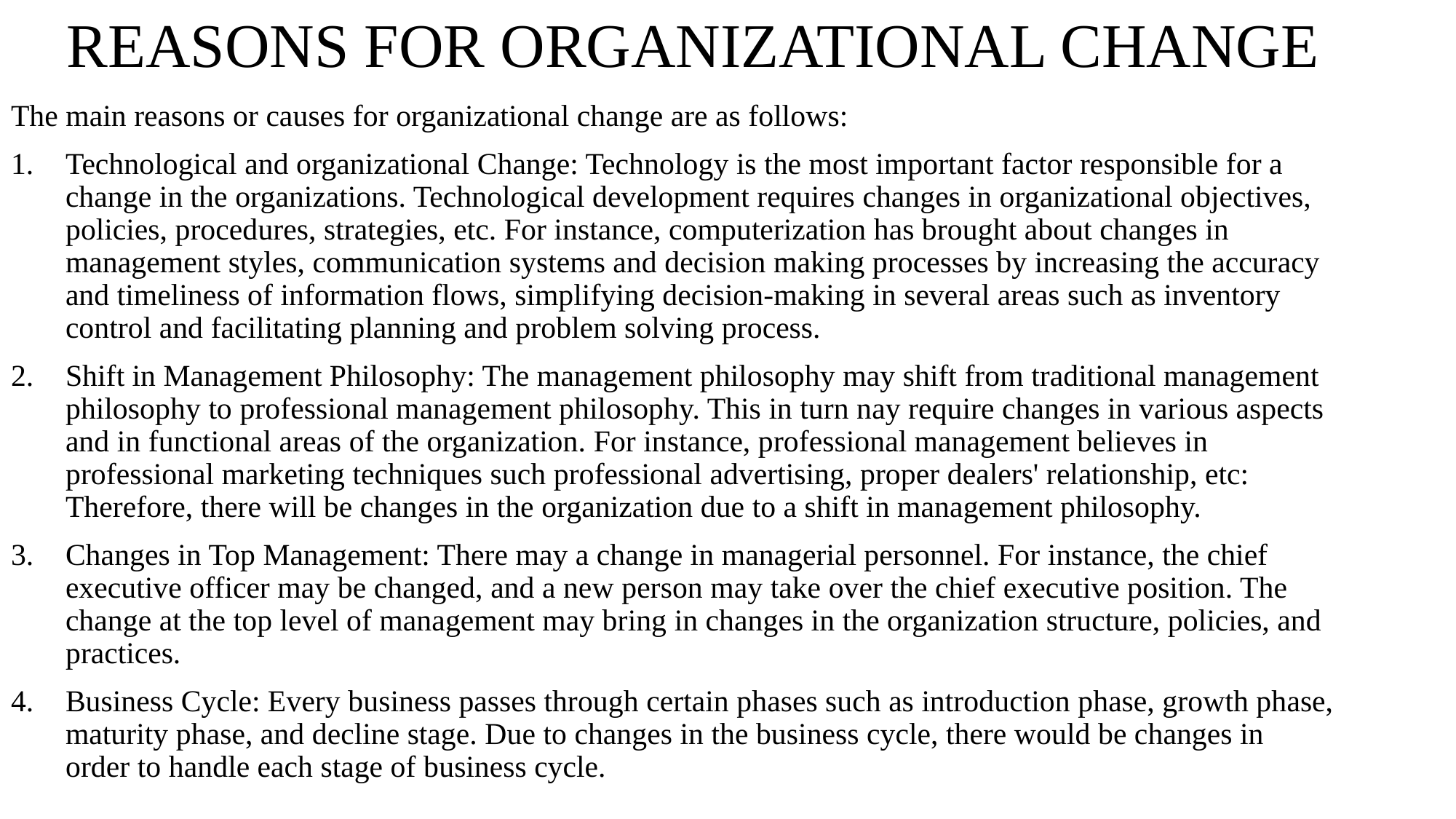

# REASONS FOR ORGANIZATIONAL CHANGE
The main reasons or causes for organizational change are as follows:
Technological and organizational Change: Technology is the most important factor responsible for a change in the organizations. Technological development requires changes in organizational objectives, policies, procedures, strategies, etc. For instance, computerization has brought about changes in management styles, communication systems and decision making processes by increasing the accuracy and timeliness of information flows, simplifying decision-making in several areas such as inventory control and facilitating planning and problem solving process.
Shift in Management Philosophy: The management philosophy may shift from traditional management philosophy to professional management philosophy. This in turn nay require changes in various aspects and in functional areas of the organization. For instance, professional management believes in professional marketing techniques such professional advertising, proper dealers' relationship, etc: Therefore, there will be changes in the organization due to a shift in management philosophy.
Changes in Top Management: There may a change in managerial personnel. For instance, the chief executive officer may be changed, and a new person may take over the chief executive position. The change at the top level of management may bring in changes in the organization structure, policies, and practices.
Business Cycle: Every business passes through certain phases such as introduction phase, growth phase, maturity phase, and decline stage. Due to changes in the business cycle, there would be changes in order to handle each stage of business cycle.